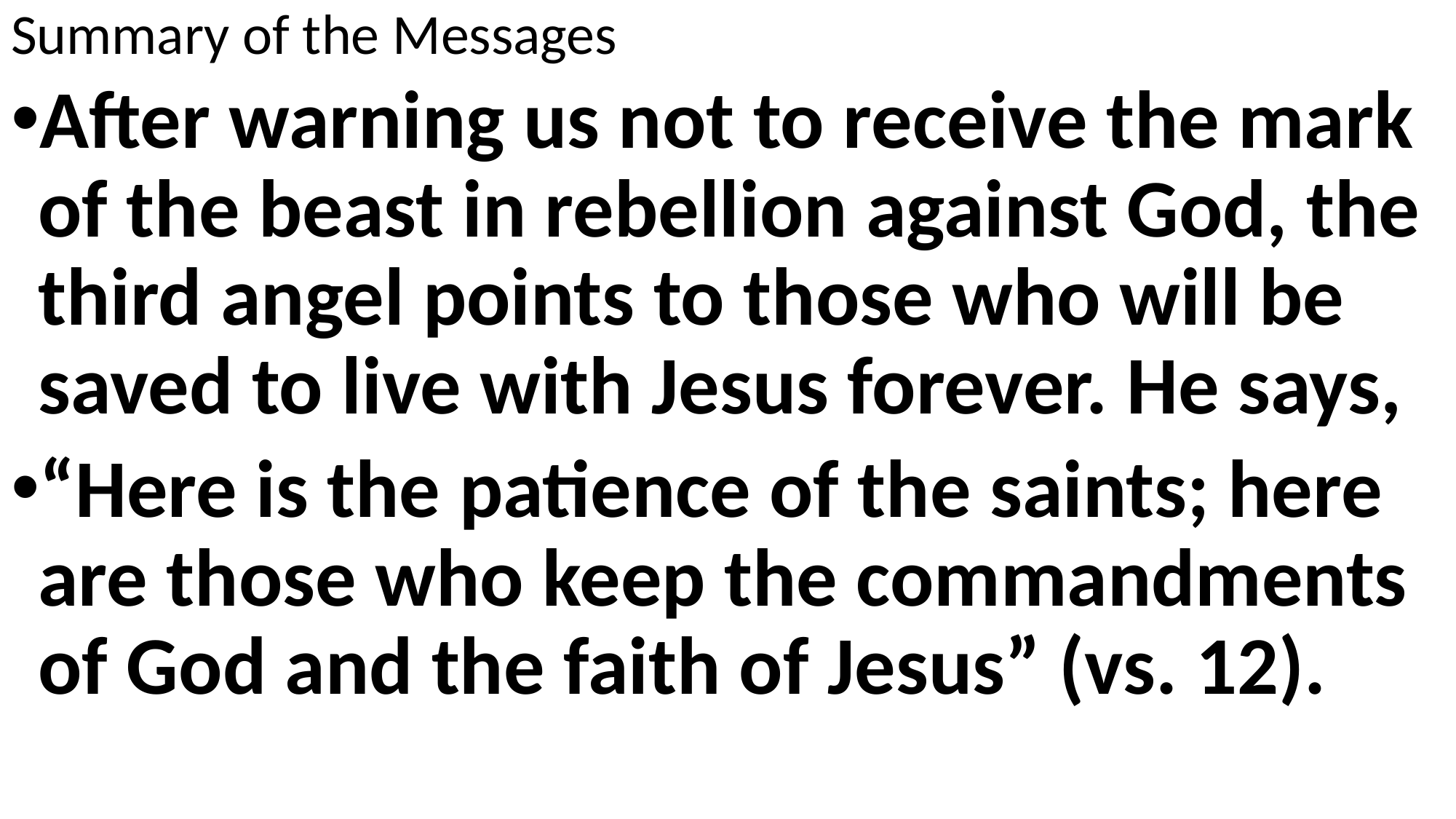

# Summary of the Messages
After warning us not to receive the mark of the beast in rebellion against God, the third angel points to those who will be saved to live with Jesus forever. He says,
“Here is the patience of the saints; here are those who keep the commandments of God and the faith of Jesus” (vs. 12).